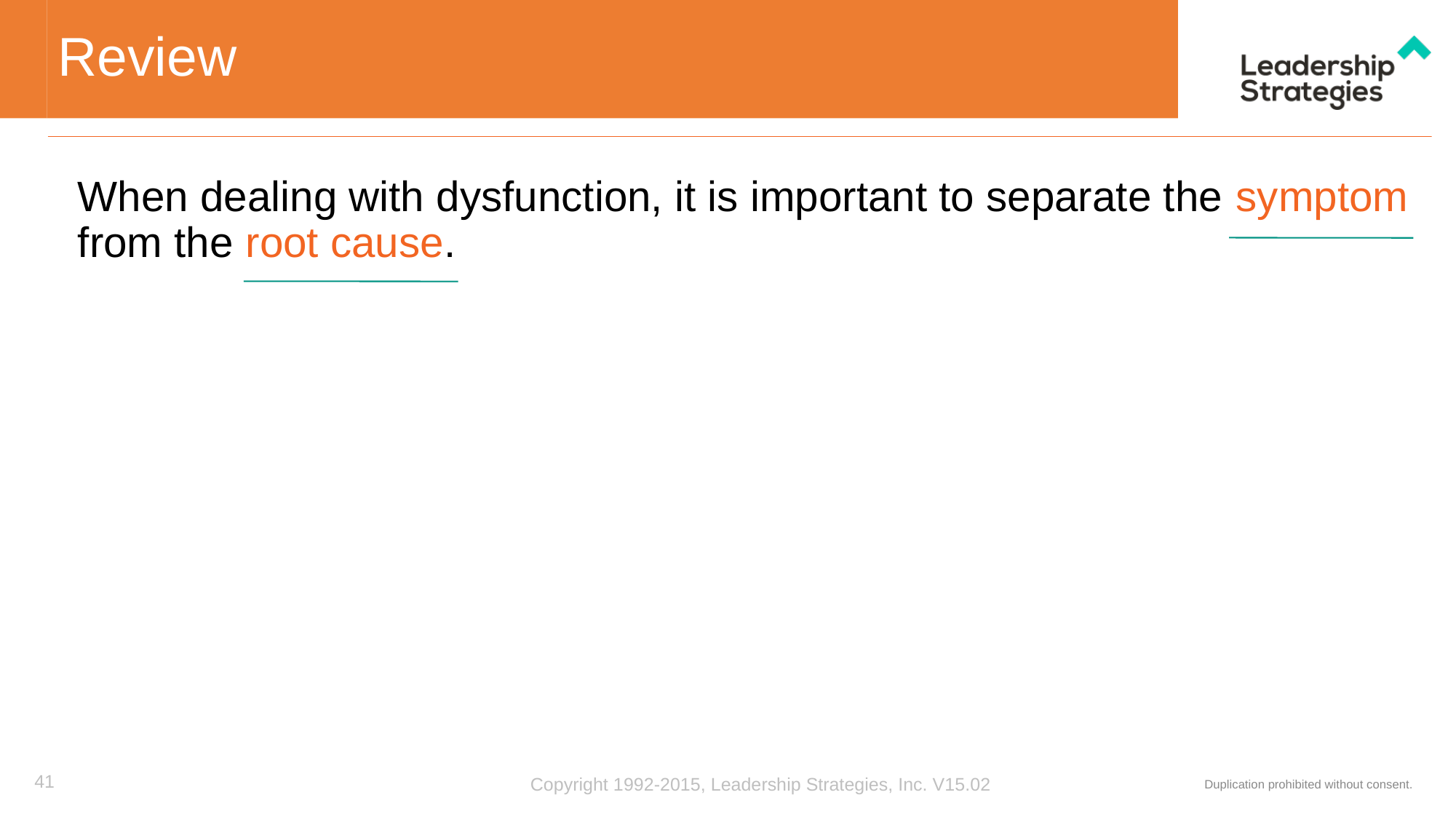

# Review
When dealing with dysfunction, it is important to separate the symptom from the root cause.
41
Copyright 1992-2015, Leadership Strategies, Inc. V15.02